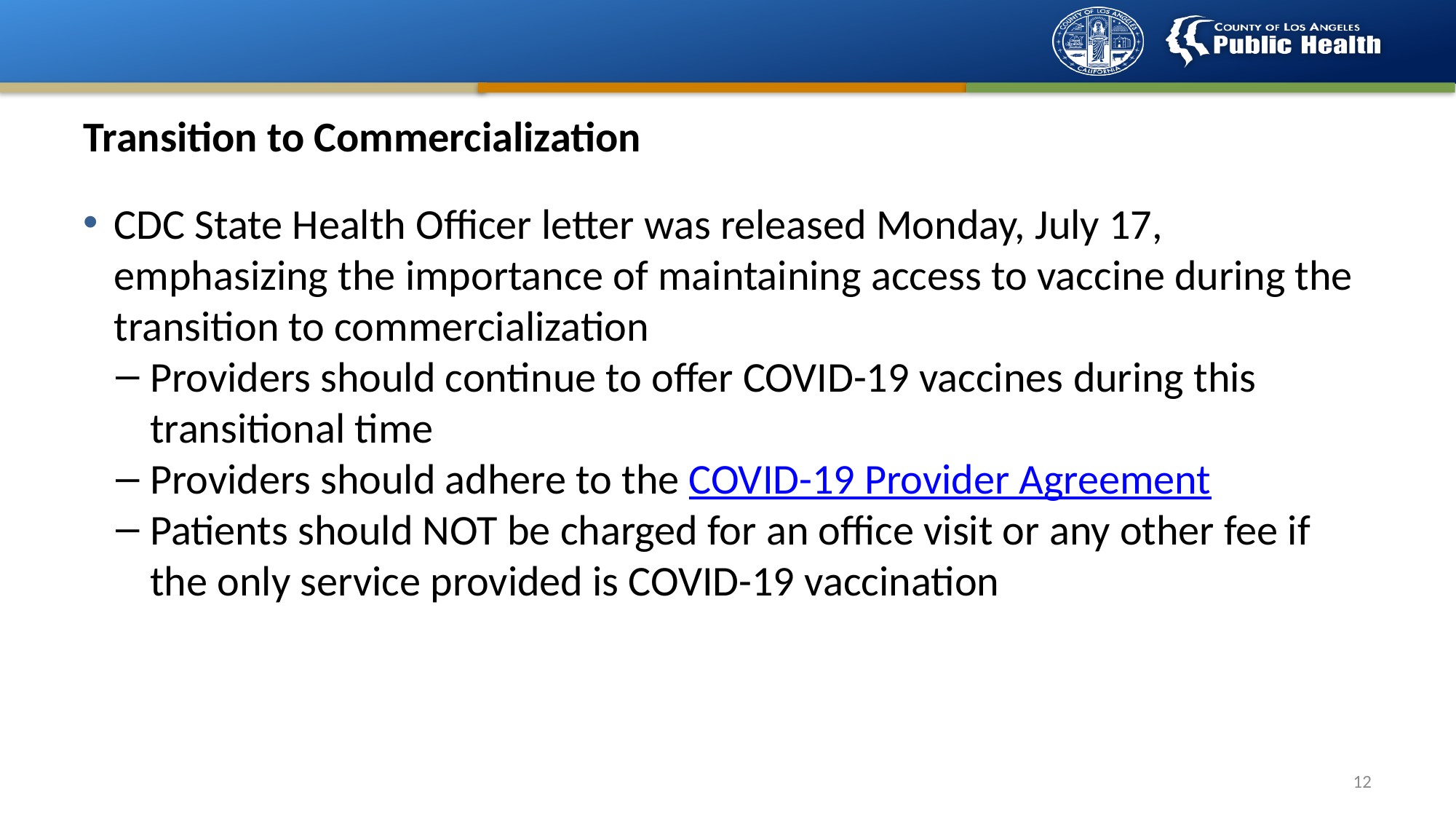

# Transition to Commercialization
CDC State Health Officer letter was released Monday, July 17, emphasizing the importance of maintaining access to vaccine during the transition to commercialization
Providers should continue to offer COVID-19 vaccines during this transitional time
Providers should adhere to the COVID-19 Provider Agreement
Patients should NOT be charged for an office visit or any other fee if the only service provided is COVID-19 vaccination

12